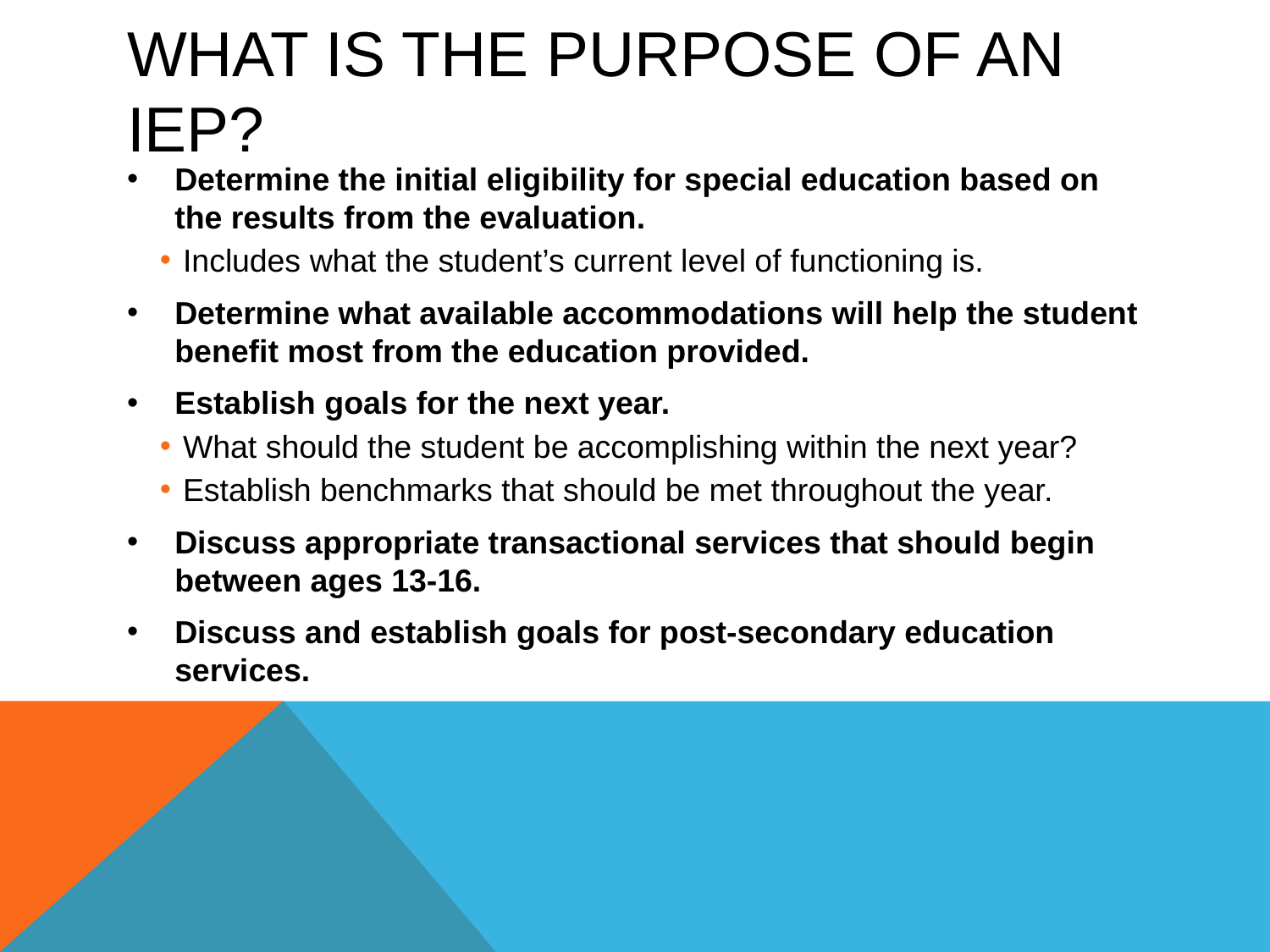

# What Is the purpose of an iep?
Determine the initial eligibility for special education based on the results from the evaluation.
Includes what the student’s current level of functioning is.
Determine what available accommodations will help the student benefit most from the education provided.
Establish goals for the next year.
What should the student be accomplishing within the next year?
Establish benchmarks that should be met throughout the year.
Discuss appropriate transactional services that should begin between ages 13-16.
Discuss and establish goals for post-secondary education services.